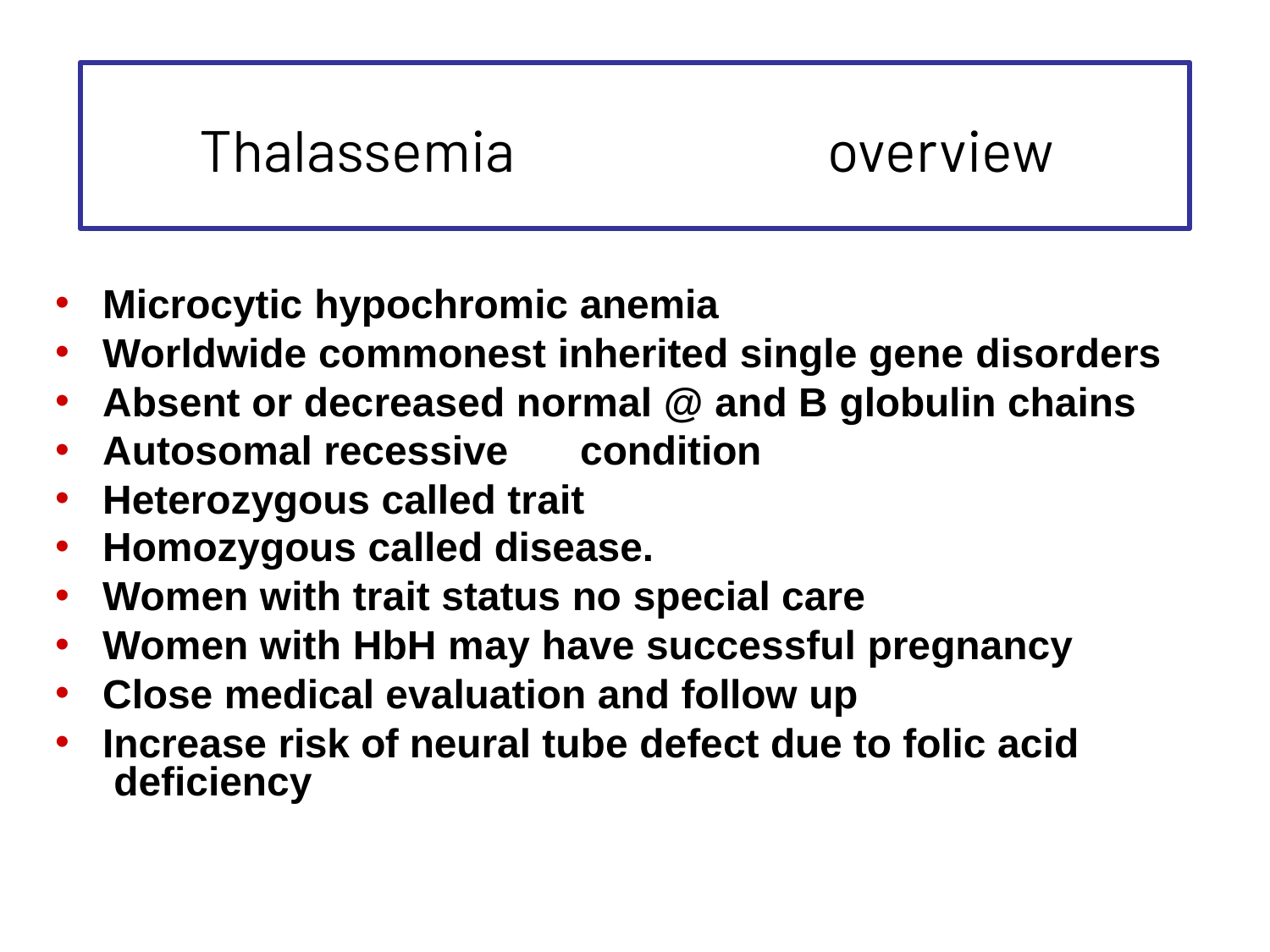

# Thalassemia	overview
Microcytic hypochromic anemia
Worldwide commonest inherited single gene disorders
Absent or decreased normal @ and B globulin chains
Autosomal recessive	condition
Heterozygous called trait
Homozygous called disease.
Women with trait status no special care
Women with HbH may have successful pregnancy
Close medical evaluation and follow up
Increase risk of neural tube defect due to folic acid  deficiency